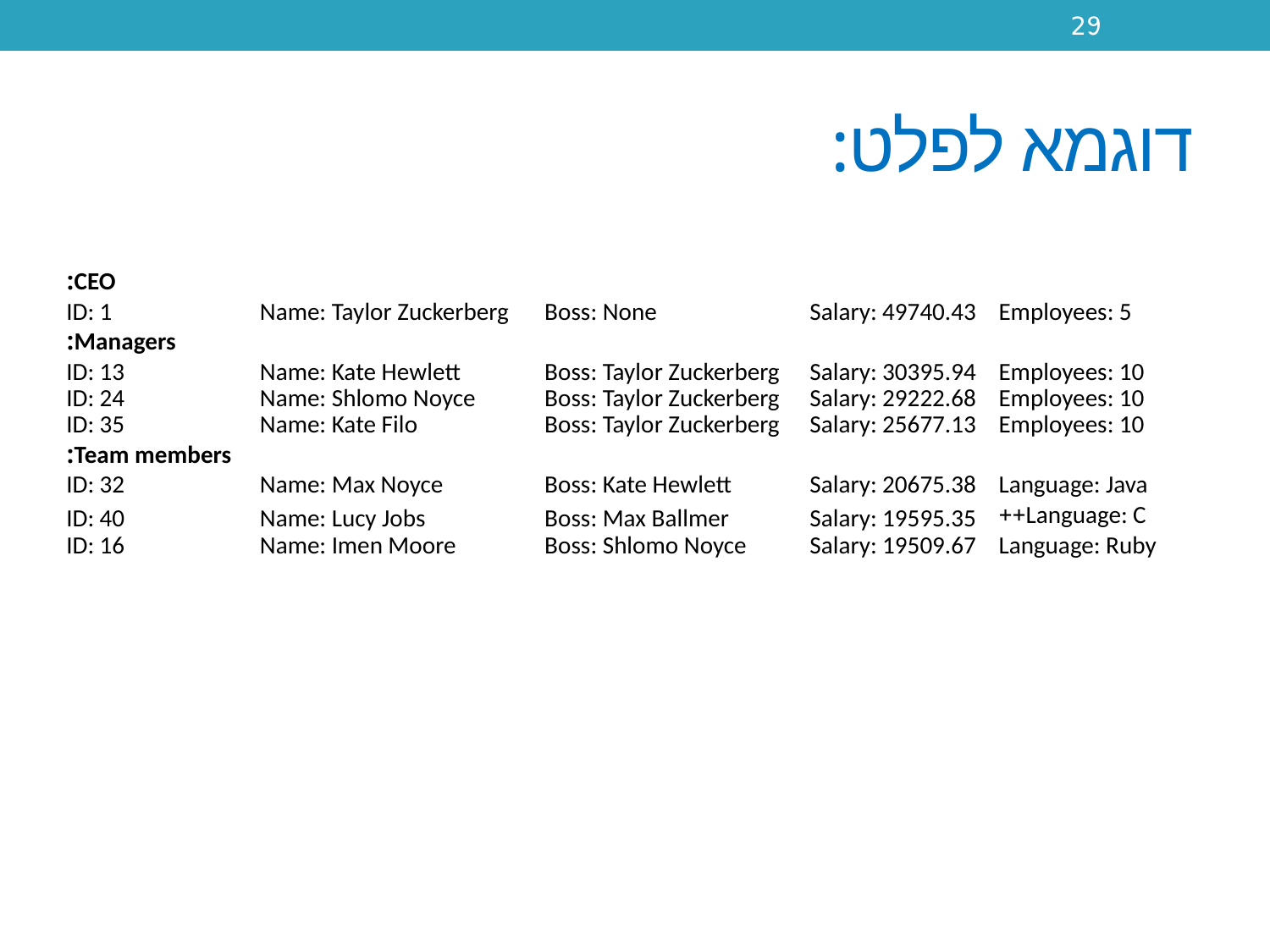

29
# דוגמא לפלט:
| CEO: |  |  |  |  |
| --- | --- | --- | --- | --- |
| ID: 1 | Name: Taylor Zuckerberg | Boss: None | Salary: 49740.43 | Employees: 5 |
| Managers: |  |  |  |  |
| ID: 13 | Name: Kate Hewlett | Boss: Taylor Zuckerberg | Salary: 30395.94 | Employees: 10 |
| ID: 24 | Name: Shlomo Noyce | Boss: Taylor Zuckerberg | Salary: 29222.68 | Employees: 10 |
| ID: 35 | Name: Kate Filo | Boss: Taylor Zuckerberg | Salary: 25677.13 | Employees: 10 |
| Team members: |  |  |  |  |
| ID: 32 | Name: Max Noyce | Boss: Kate Hewlett | Salary: 20675.38 | Language: Java |
| ID: 40 | Name: Lucy Jobs | Boss: Max Ballmer | Salary: 19595.35 | Language: C++ |
| ID: 16 | Name: Imen Moore | Boss: Shlomo Noyce | Salary: 19509.67 | Language: Ruby |